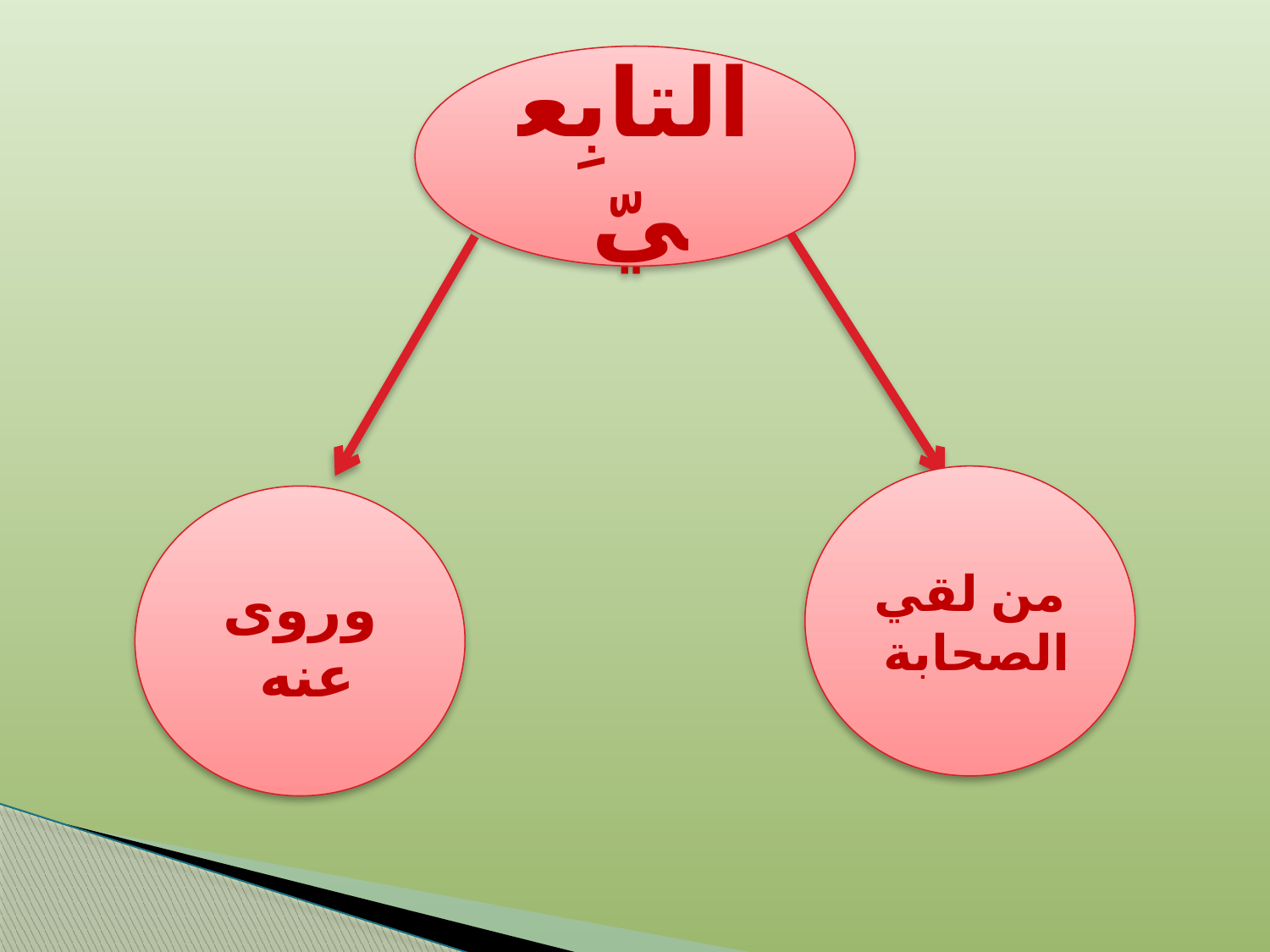

#
التابِعيّ

من لقي الصحابة
وروى عنه